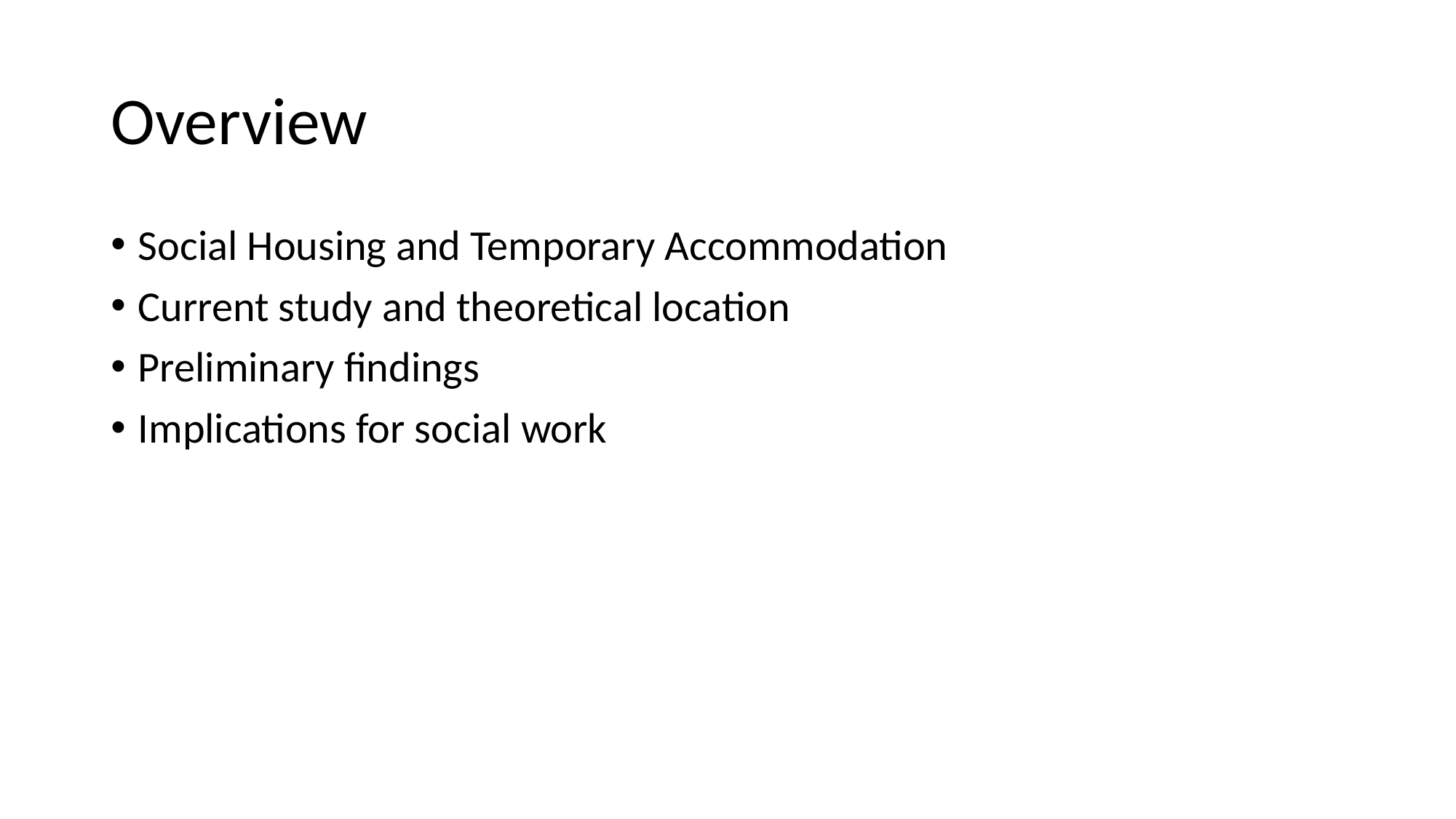

# Overview
Social Housing and Temporary Accommodation
Current study and theoretical location
Preliminary findings
Implications for social work